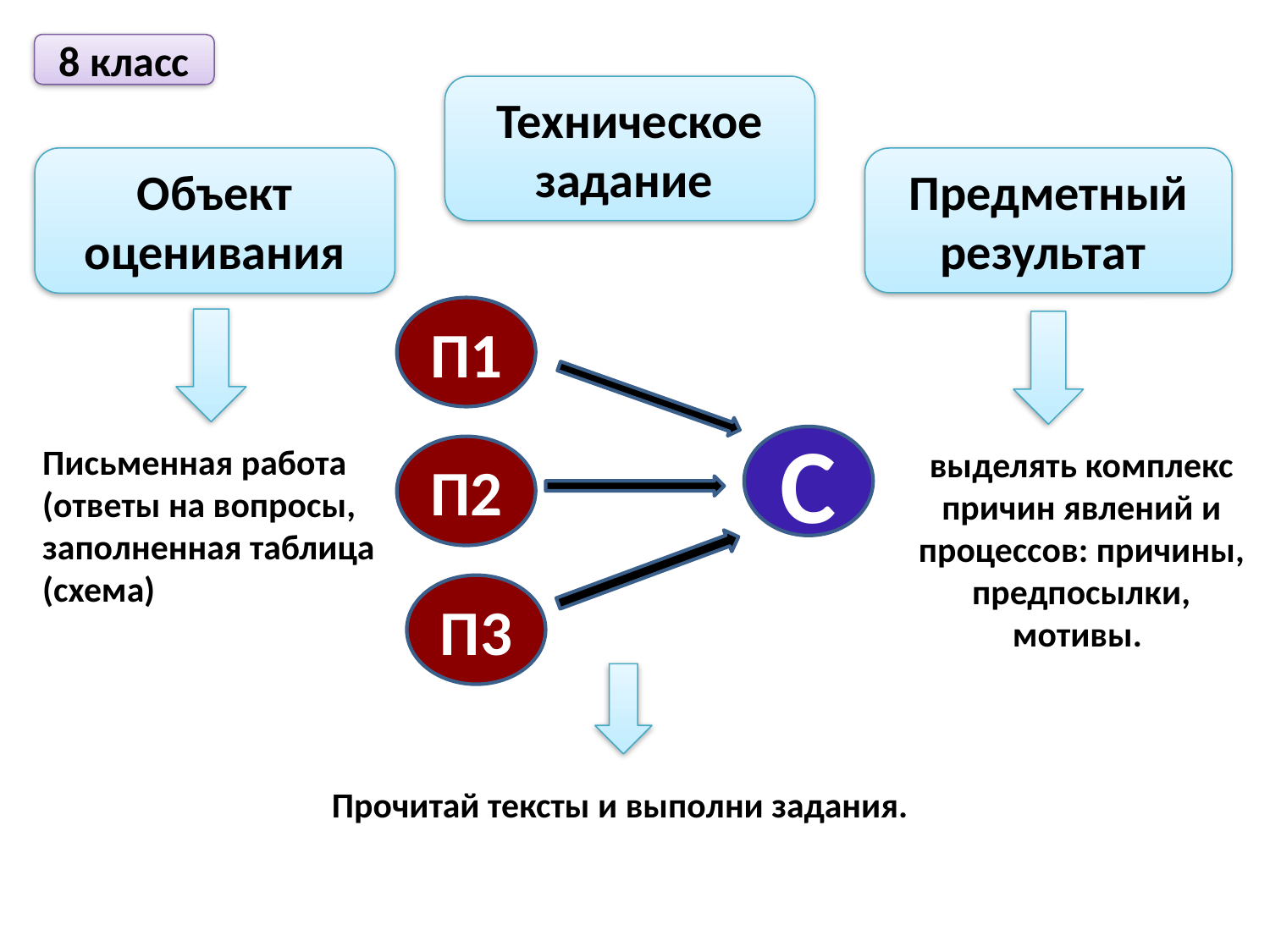

8 класс
Техническое задание
Объект оценивания
Предметный результат
П1

П2

П3
С

Письменная работа (ответы на вопросы, заполненная таблица (схема)

выделять комплекс причин явлений и процессов: причины, предпосылки, мотивы.

Прочитай тексты и выполни задания.